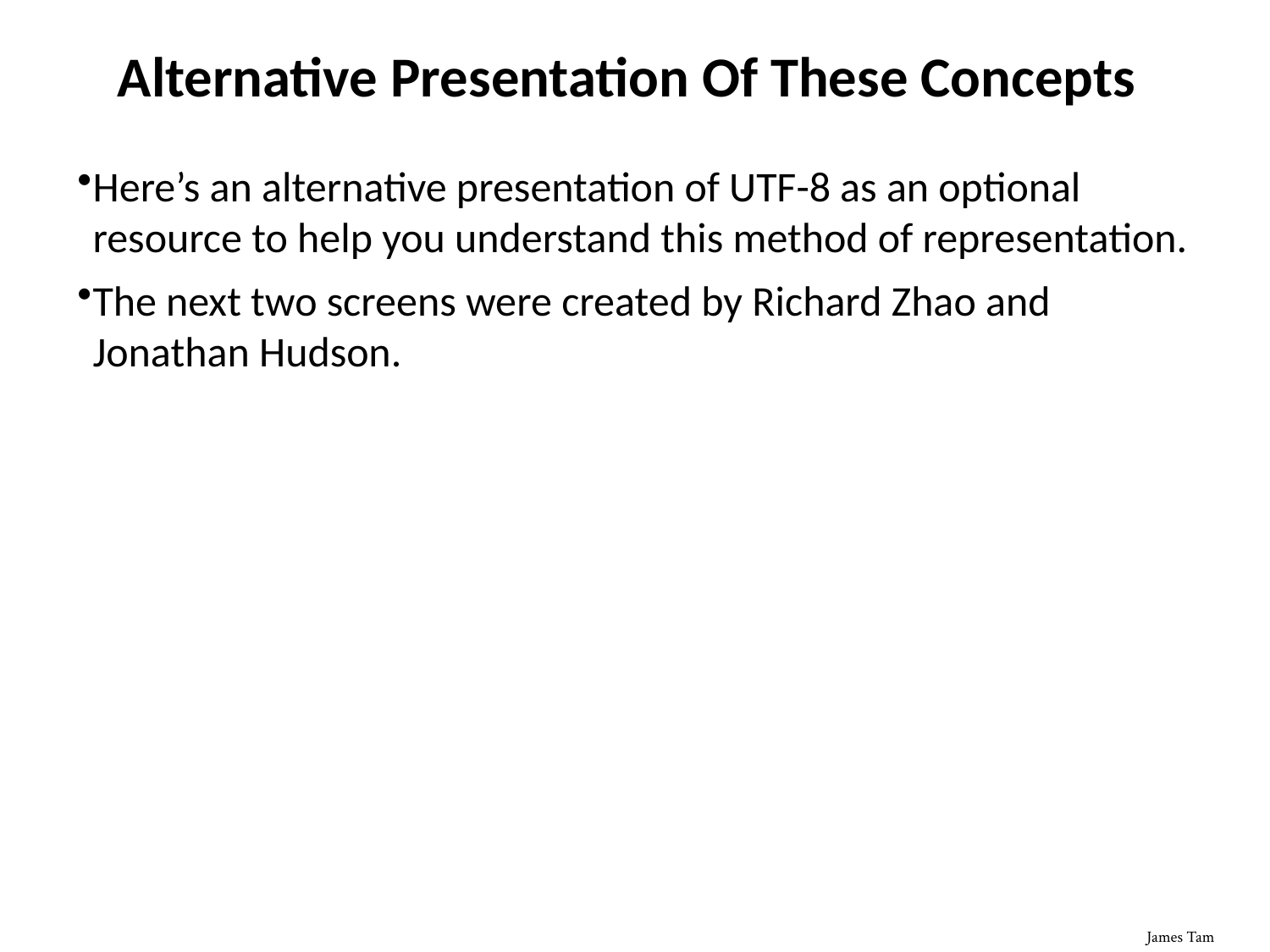

# Alternative Presentation Of These Concepts
Here’s an alternative presentation of UTF-8 as an optional resource to help you understand this method of representation.
The next two screens were created by Richard Zhao and Jonathan Hudson.